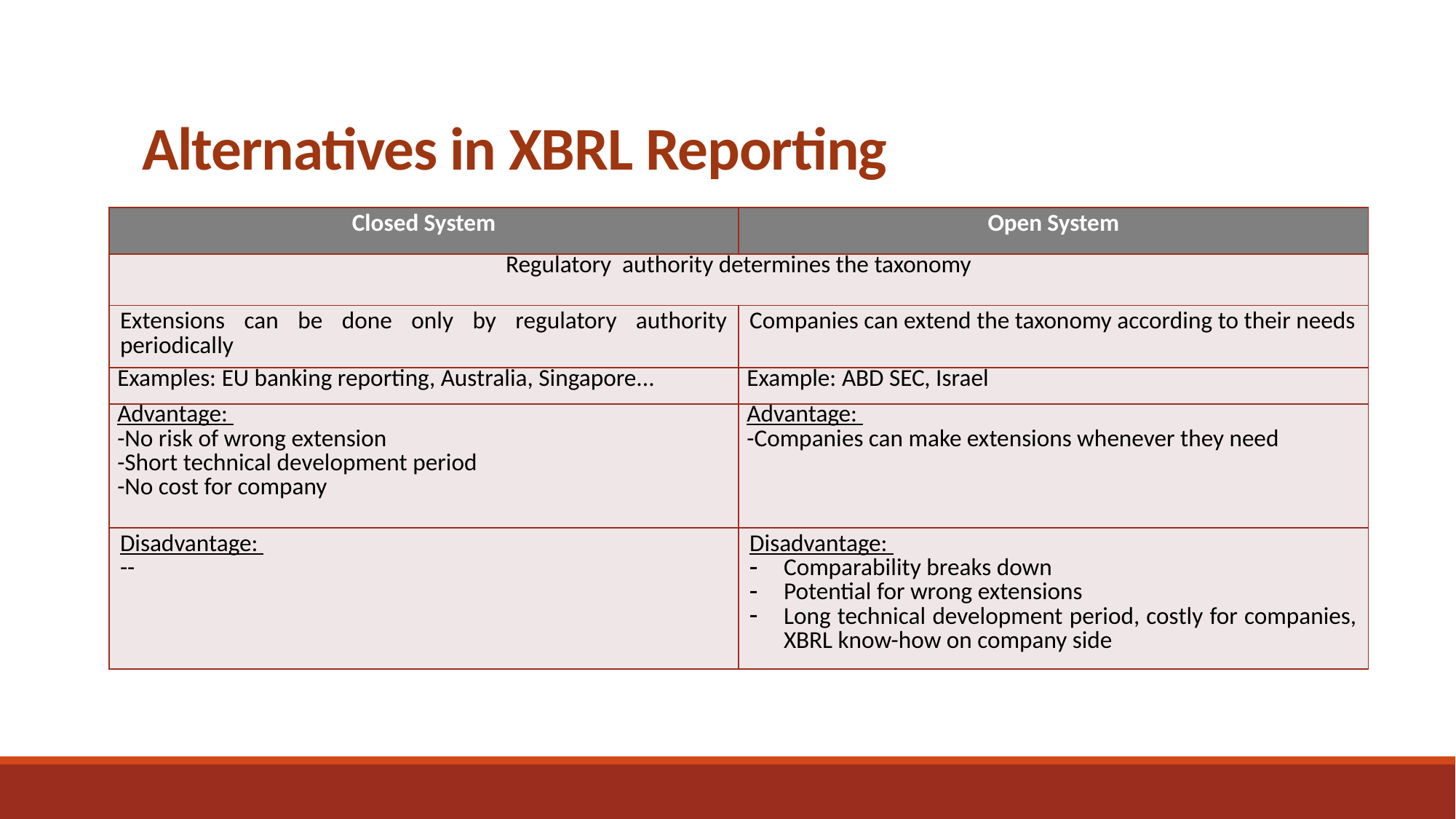

# Alternatives in XBRL Reporting
| Closed System | Open System |
| --- | --- |
| Regulatory authority determines the taxonomy |  |
| Extensions can be done only by regulatory authority periodically | Companies can extend the taxonomy according to their needs |
| Examples: EU banking reporting, Australia, Singapore... | Example: ABD SEC, Israel |
| Advantage: -No risk of wrong extension -Short technical development period -No cost for company | Advantage: -Companies can make extensions whenever they need |
| Disadvantage: -- | Disadvantage: Comparability breaks down Potential for wrong extensions Long technical development period, costly for companies, XBRL know-how on company side |